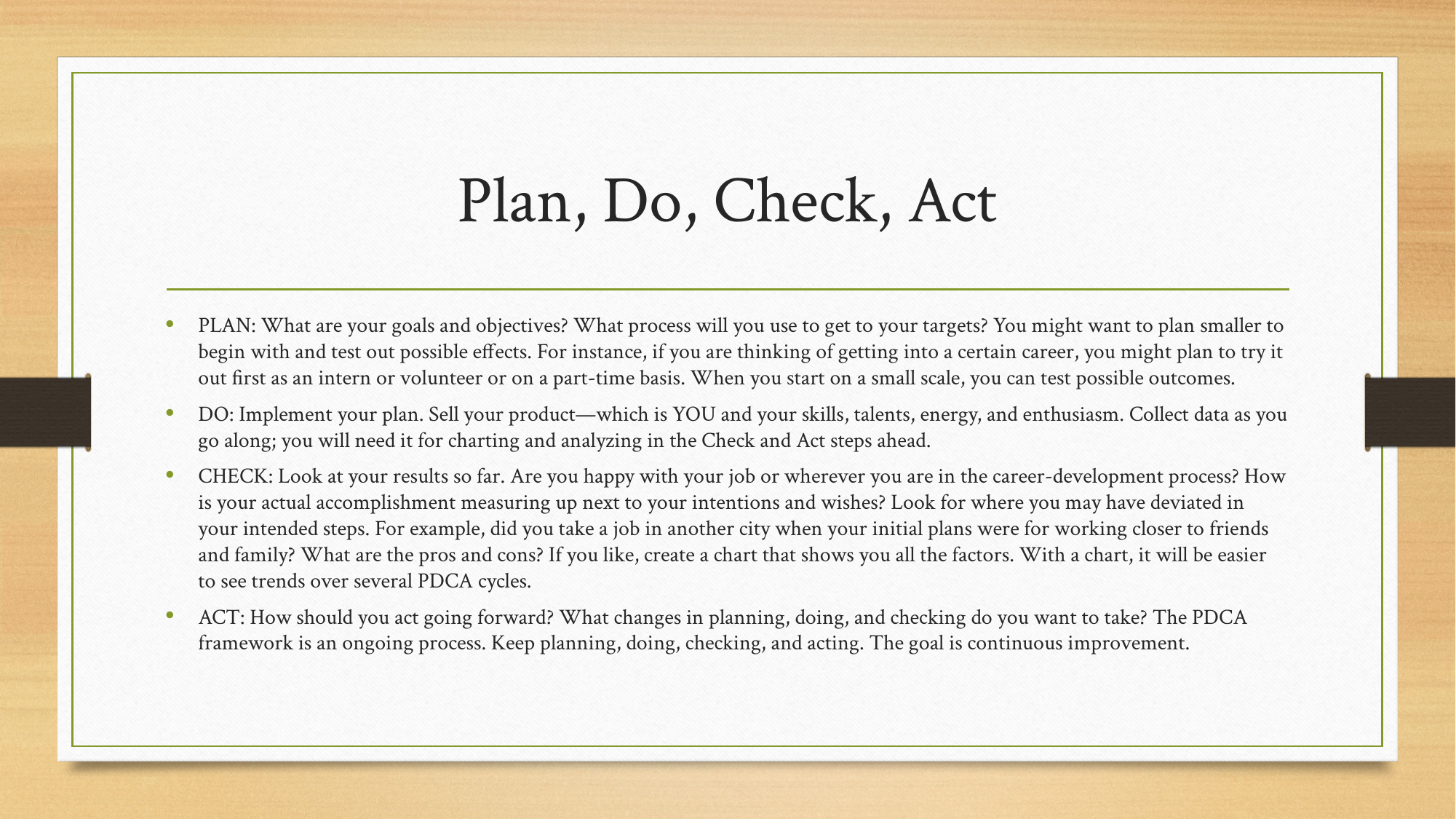

# Plan, Do, Check, Act
PLAN: What are your goals and objectives? What process will you use to get to your targets? You might want to plan smaller to begin with and test out possible effects. For instance, if you are thinking of getting into a certain career, you might plan to try it out first as an intern or volunteer or on a part-time basis. When you start on a small scale, you can test possible outcomes.
DO: Implement your plan. Sell your product—which is YOU and your skills, talents, energy, and enthusiasm. Collect data as you go along; you will need it for charting and analyzing in the Check and Act steps ahead.
CHECK: Look at your results so far. Are you happy with your job or wherever you are in the career-development process? How is your actual accomplishment measuring up next to your intentions and wishes? Look for where you may have deviated in your intended steps. For example, did you take a job in another city when your initial plans were for working closer to friends and family? What are the pros and cons? If you like, create a chart that shows you all the factors. With a chart, it will be easier to see trends over several PDCA cycles.
ACT: How should you act going forward? What changes in planning, doing, and checking do you want to take? The PDCA framework is an ongoing process. Keep planning, doing, checking, and acting. The goal is continuous improvement.